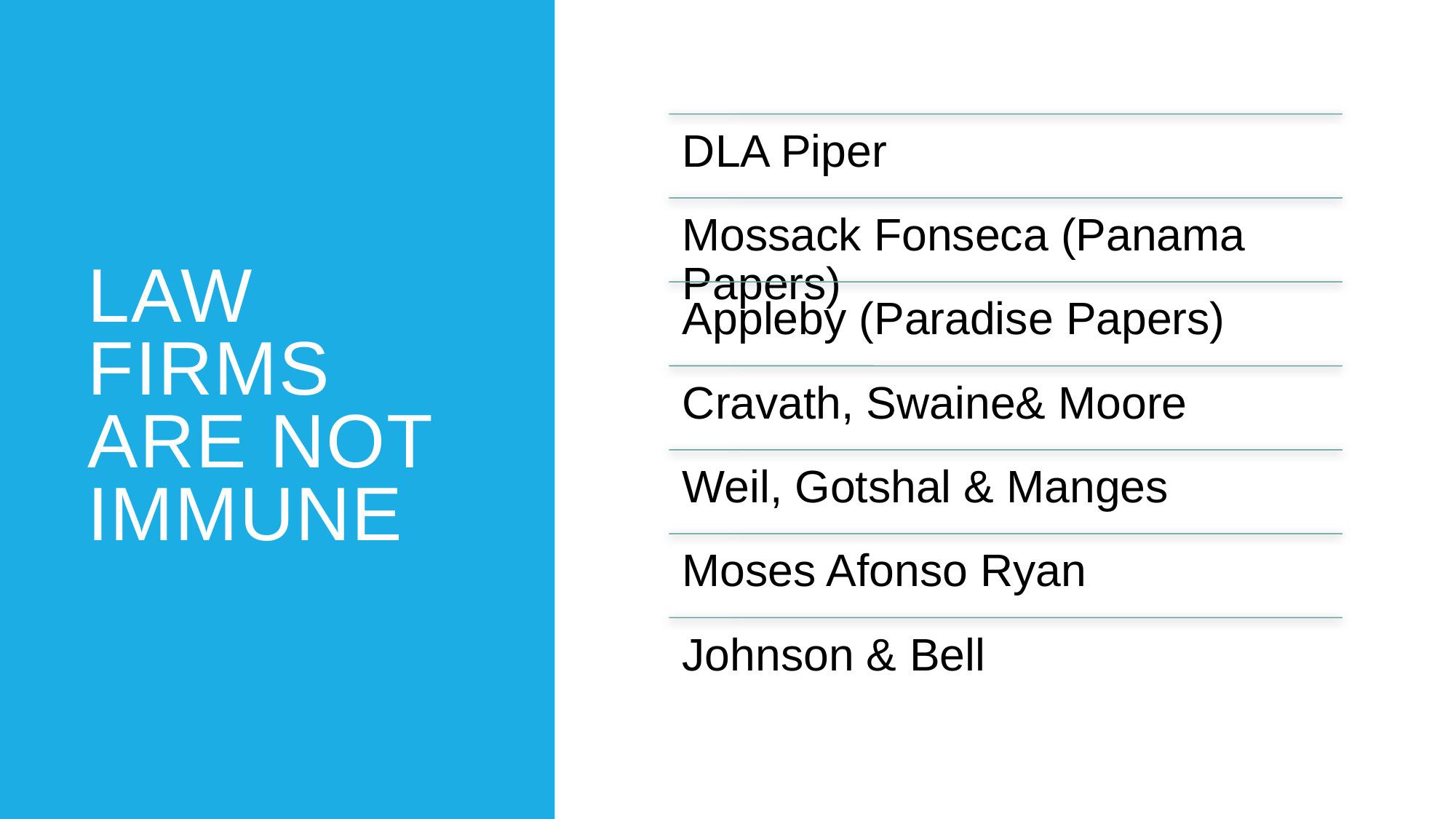

# Law Firms are not Immune
DLA Piper
Mossack Fonseca (Panama Papers)
Appleby (Paradise Papers)
Cravath, Swaine& Moore
Weil, Gotshal & Manges
Moses Afonso Ryan
Johnson & Bell